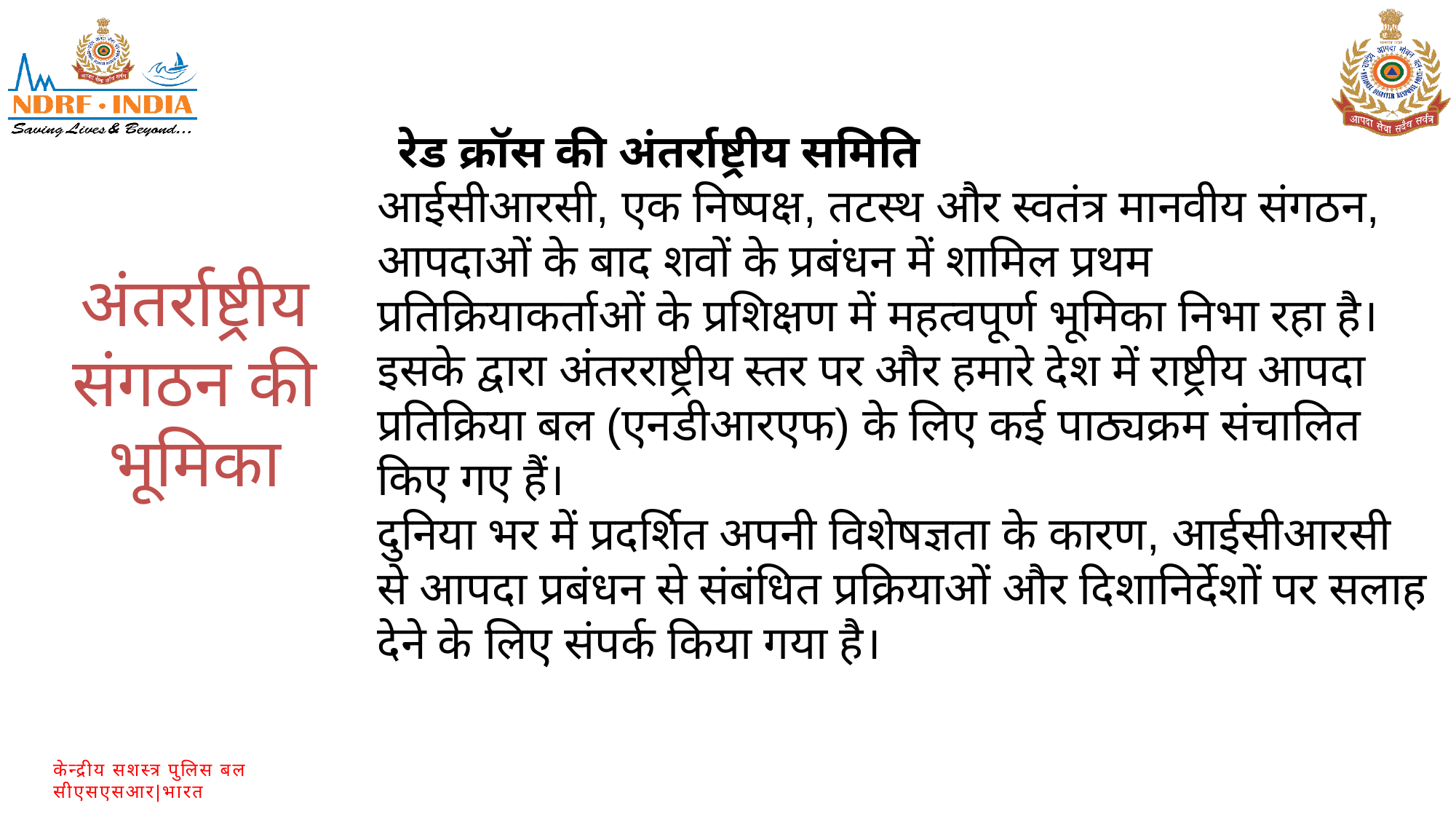

रेड क्रॉस की अंतर्राष्ट्रीय समिति
आईसीआरसी, एक निष्पक्ष, तटस्थ और स्वतंत्र मानवीय संगठन, आपदाओं के बाद शवों के प्रबंधन में शामिल प्रथम प्रतिक्रियाकर्ताओं के प्रशिक्षण में महत्वपूर्ण भूमिका निभा रहा है।
इसके द्वारा अंतरराष्ट्रीय स्तर पर और हमारे देश में राष्ट्रीय आपदा प्रतिक्रिया बल (एनडीआरएफ) के लिए कई पाठ्यक्रम संचालित किए गए हैं।
दुनिया भर में प्रदर्शित अपनी विशेषज्ञता के कारण, आईसीआरसी से आपदा प्रबंधन से संबंधित प्रक्रियाओं और दिशानिर्देशों पर सलाह देने के लिए संपर्क किया गया है।
अंतर्राष्ट्रीय संगठन की भूमिका